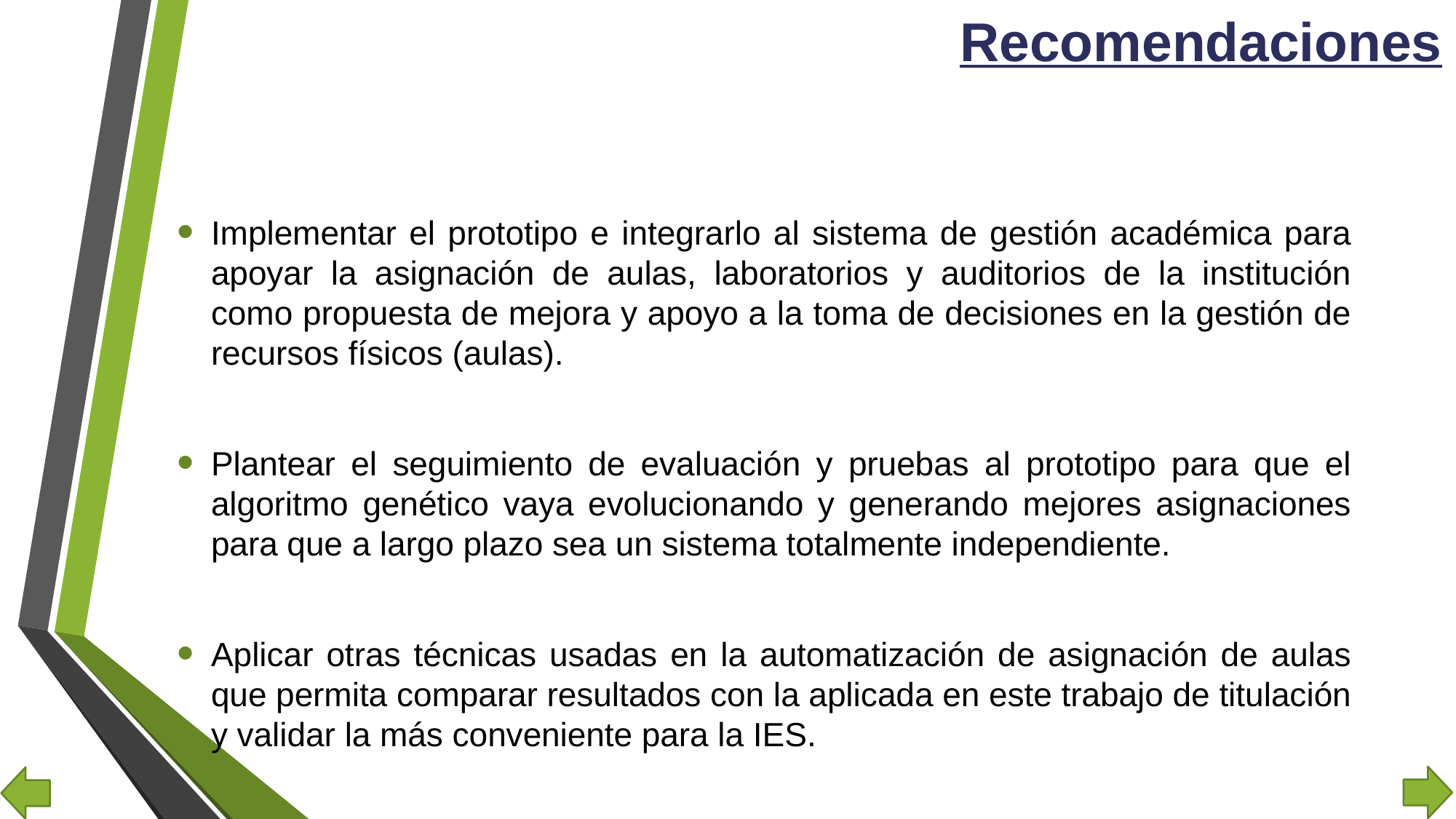

# Recomendaciones
Implementar el prototipo e integrarlo al sistema de gestión académica para apoyar la asignación de aulas, laboratorios y auditorios de la institución como propuesta de mejora y apoyo a la toma de decisiones en la gestión de recursos físicos (aulas).

Plantear el seguimiento de evaluación y pruebas al prototipo para que el algoritmo genético vaya evolucionando y generando mejores asignaciones para que a largo plazo sea un sistema totalmente independiente.

Aplicar otras técnicas usadas en la automatización de asignación de aulas que permita comparar resultados con la aplicada en este trabajo de titulación y validar la más conveniente para la IES.